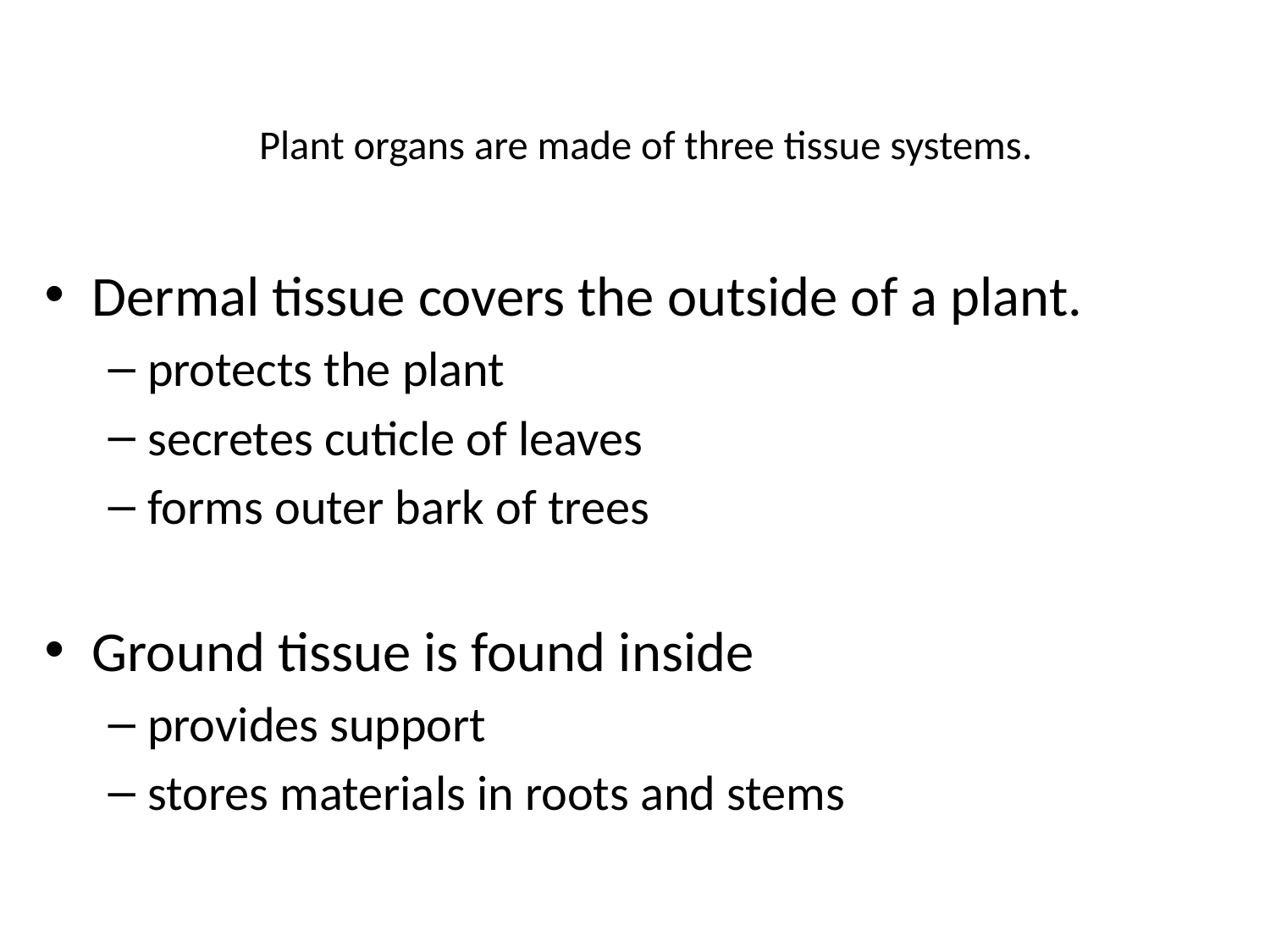

# Plant organs are made of three tissue systems.
Dermal tissue covers the outside of a plant.
protects the plant
secretes cuticle of leaves
forms outer bark of trees

Ground tissue is found inside
provides support
stores materials in roots and stems